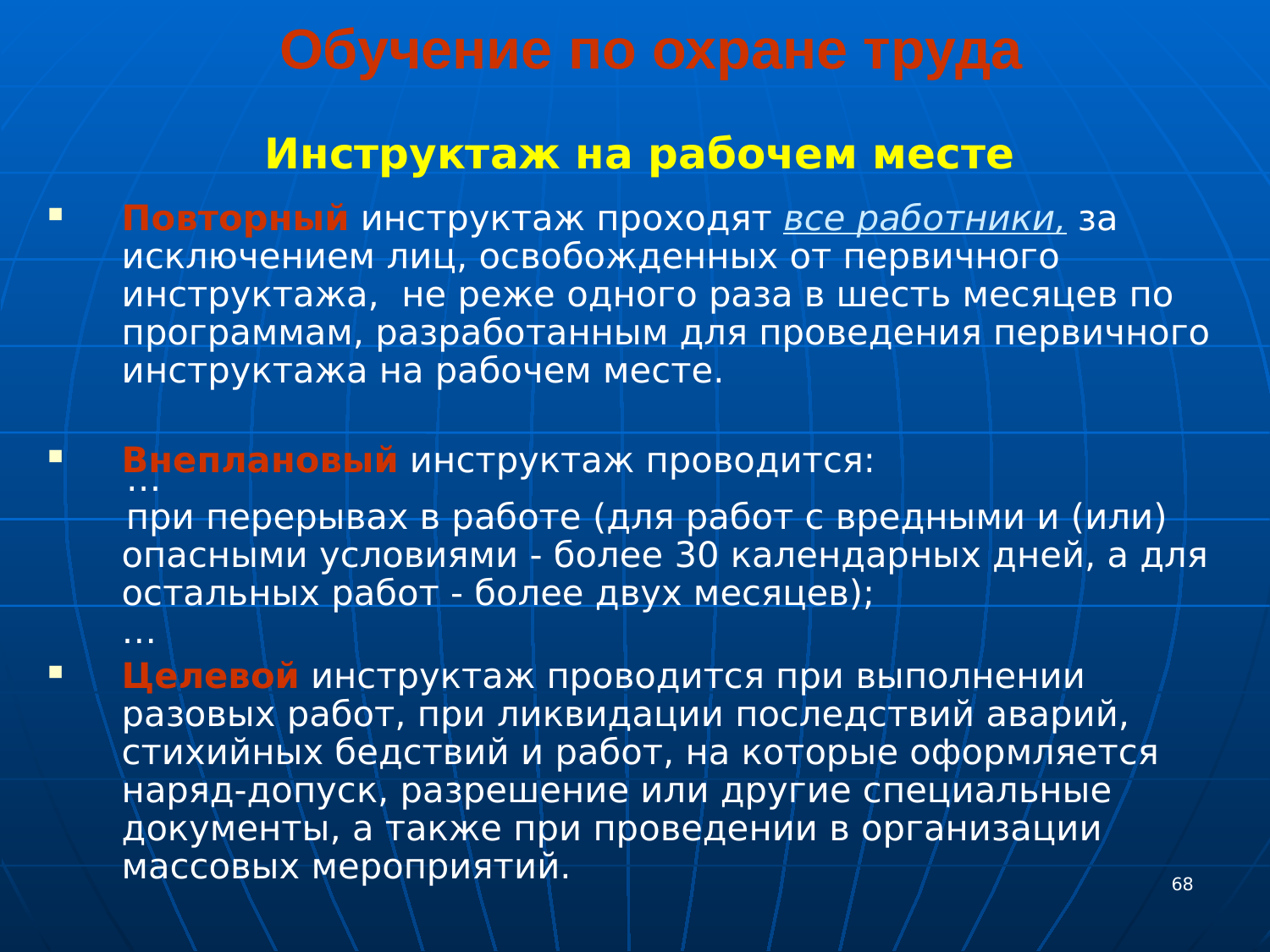

Обучение по охране труда
Инструктаж на рабочем месте
Повторный инструктаж проходят все работники, за исключением лиц, освобожденных от первичного инструктажа,  не реже одного раза в шесть месяцев по программам, разработанным для проведения первичного инструктажа на рабочем месте.

Внеплановый инструктаж проводится:
       …
       при перерывах в работе (для работ с вредными и (или) опасными условиями - более 30 календарных дней, а для остальных работ - более двух месяцев);
…
Целевой инструктаж проводится при выполнении разовых работ, при ликвидации последствий аварий, стихийных бедствий и работ, на которые оформляется наряд-допуск, разрешение или другие специальные документы, а также при проведении в организации массовых мероприятий.
68